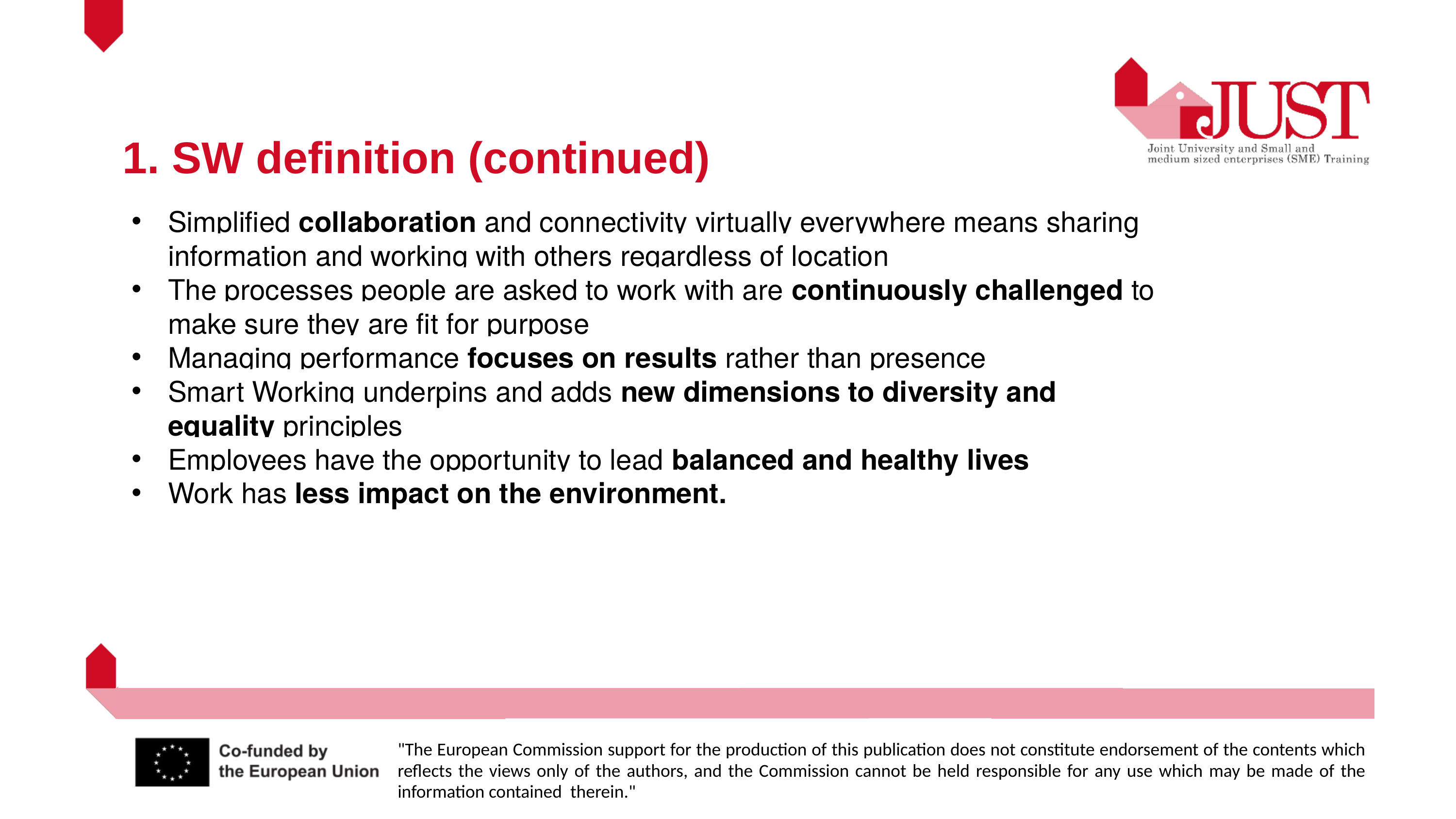

1. SW definition (continued)
Simplified collaboration and connectivity virtually everywhere means sharing information and working with others regardless of location
The processes people are asked to work with are continuously challenged to make sure they are fit for purpose
Managing performance focuses on results rather than presence
Smart Working underpins and adds new dimensions to diversity and equality principles
Employees have the opportunity to lead balanced and healthy lives
Work has less impact on the environment.